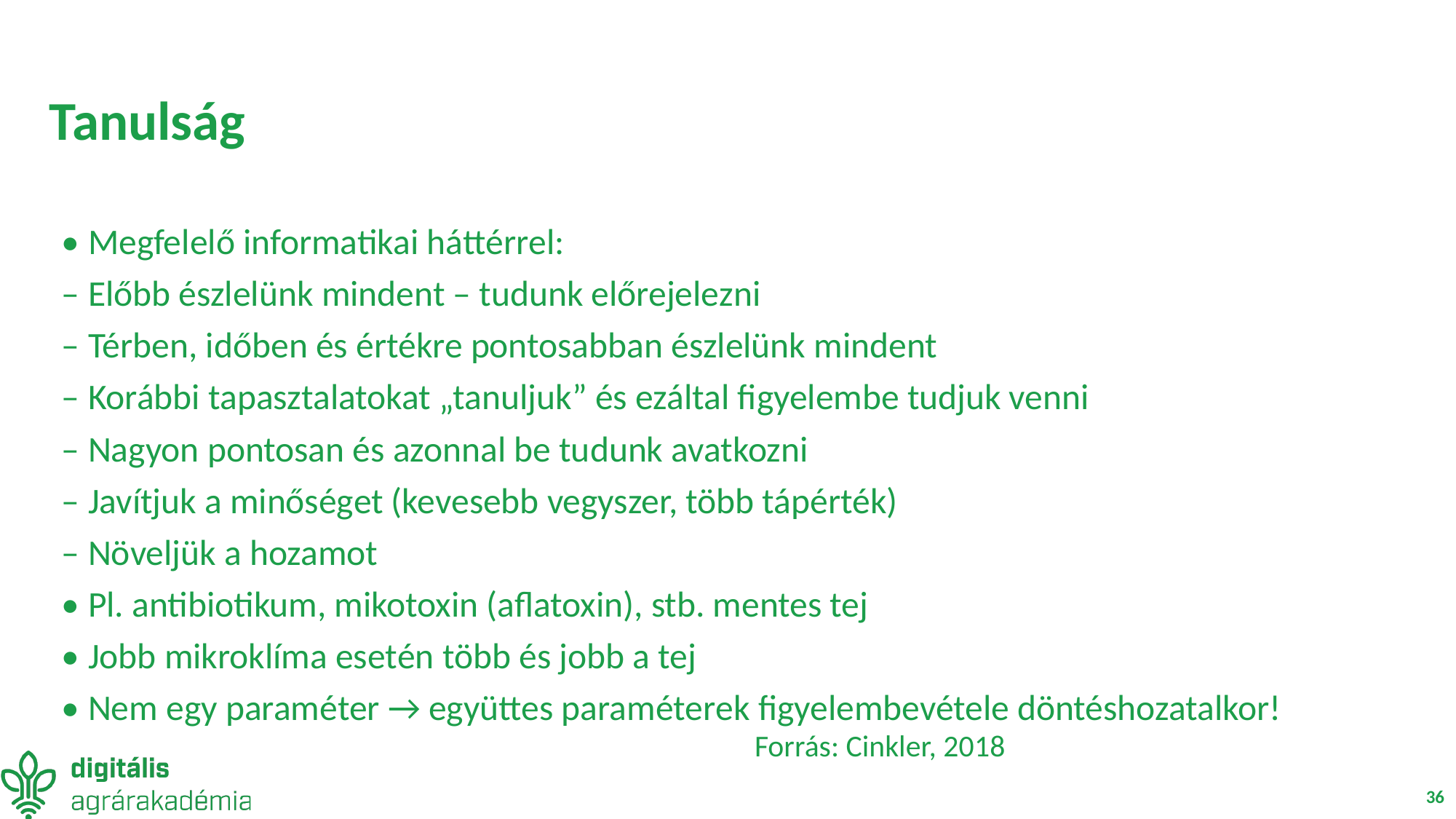

# Tanulság
• Megfelelő informatikai háttérrel:
– Előbb észlelünk mindent – tudunk előrejelezni
– Térben, időben és értékre pontosabban észlelünk mindent
– Korábbi tapasztalatokat „tanuljuk” és ezáltal figyelembe tudjuk venni
– Nagyon pontosan és azonnal be tudunk avatkozni
– Javítjuk a minőséget (kevesebb vegyszer, több tápérték)
– Növeljük a hozamot
• Pl. antibiotikum, mikotoxin (aflatoxin), stb. mentes tej
• Jobb mikroklíma esetén több és jobb a tej
• Nem egy paraméter → együttes paraméterek figyelembevétele döntéshozatalkor!

Forrás: Cinkler, 2018
36